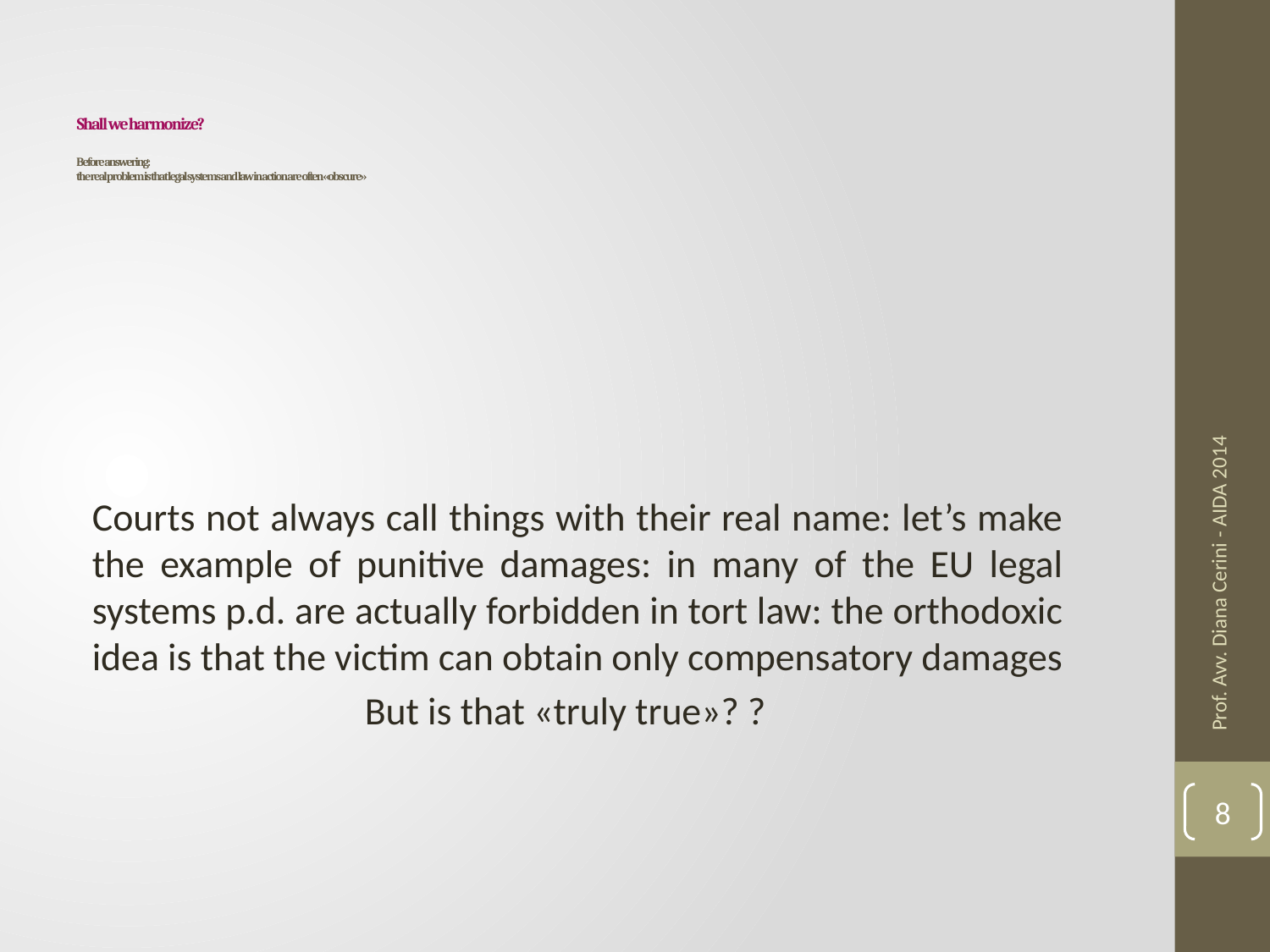

# Shall we harmonize? Before answering: the real problem is that legal systems and law in action are often «obscure»
Courts not always call things with their real name: let’s make the example of punitive damages: in many of the EU legal systems p.d. are actually forbidden in tort law: the orthodoxic idea is that the victim can obtain only compensatory damages
But is that «truly true»? ?
Prof. Avv. Diana Cerini - AIDA 2014
8